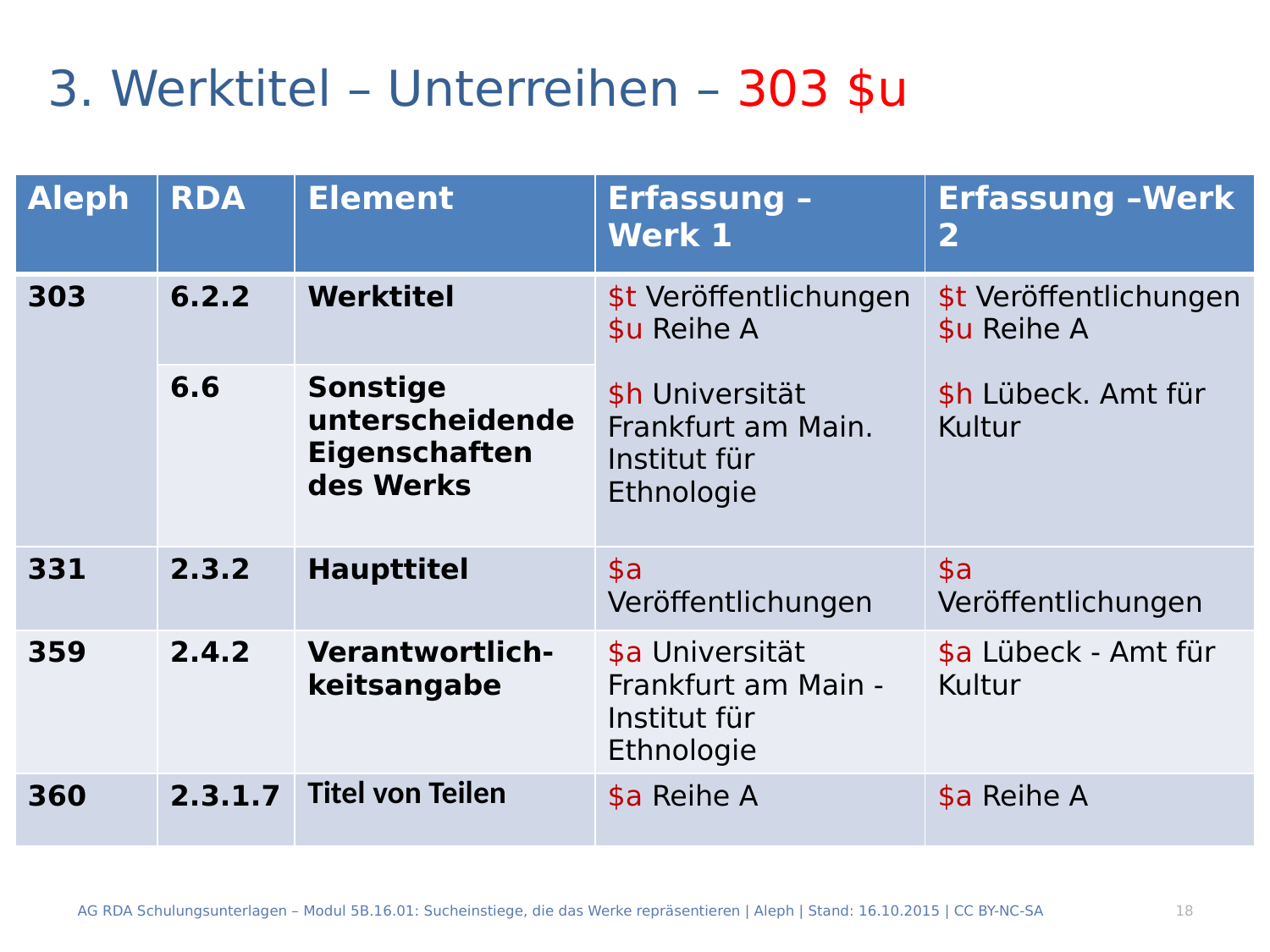

# 3. Werktitel – Unterreihen – 303 $u
| Aleph | RDA | Element | Erfassung – Werk 1 | Erfassung –Werk 2 |
| --- | --- | --- | --- | --- |
| 303 | 6.2.2 | Werktitel | $t Veröffentlichungen $u Reihe A $h Universität Frankfurt am Main. Institut für Ethnologie | $t Veröffentlichungen $u Reihe A $h Lübeck. Amt für Kultur |
|  | 6.6 | Sonstige unterscheidende Eigenschaften des Werks |  |  |
| 331 | 2.3.2 | Haupttitel | $a Veröffentlichungen | $a Veröffentlichungen |
| 359 | 2.4.2 | Verantwortlich-keitsangabe | $a Universität Frankfurt am Main - Institut für Ethnologie | $a Lübeck - Amt für Kultur |
| 360 | 2.3.1.7 | Titel von Teilen | $a Reihe A | $a Reihe A |

2 Beispiele:

AG RDA Schulungsunterlagen – Modul 5B.16.01: Sucheinstiege, die das Werke repräsentieren | Aleph | Stand: 16.10.2015 | CC BY-NC-SA
18